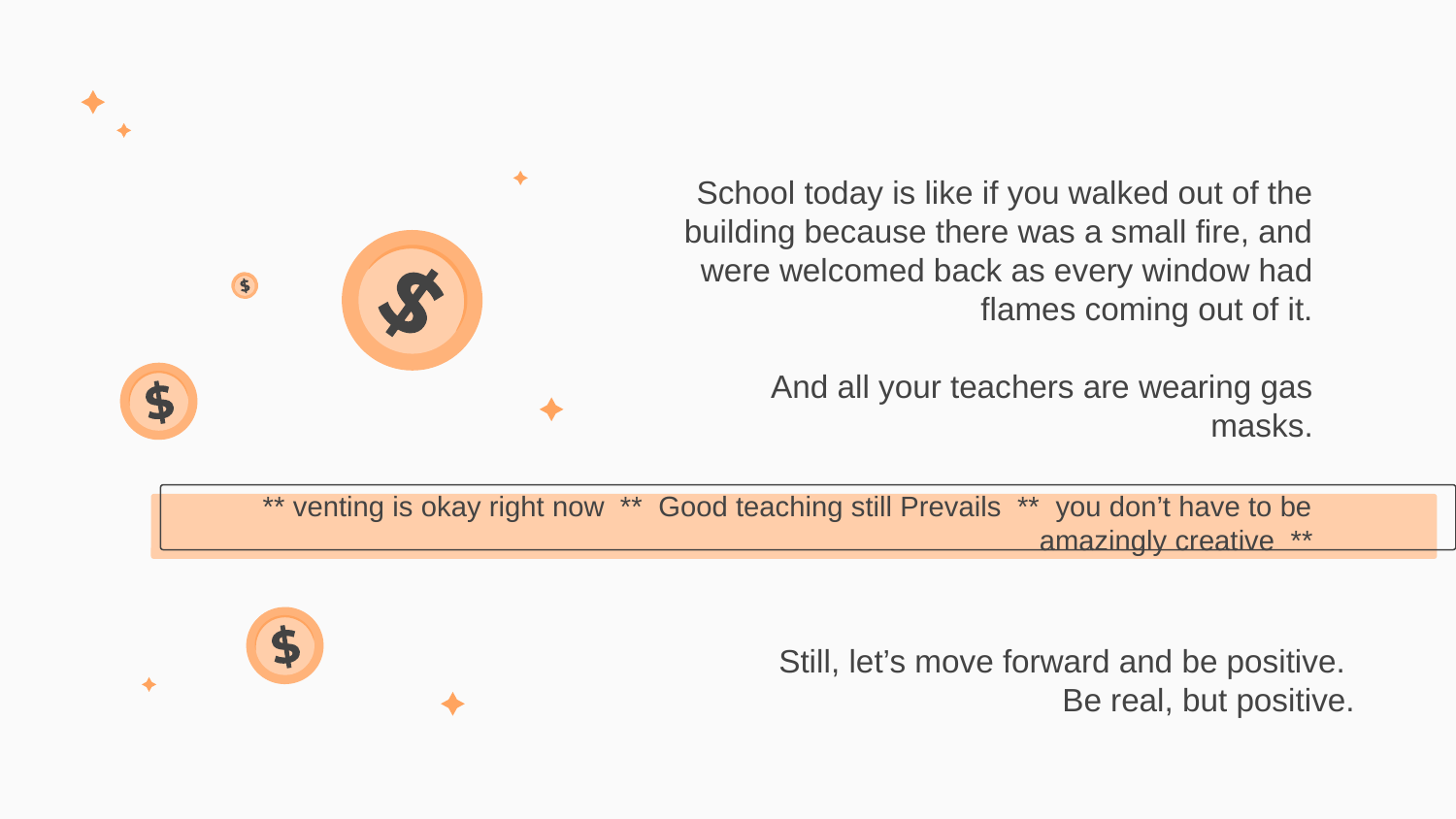

School today is like if you walked out of the building because there was a small fire, and were welcomed back as every window had flames coming out of it.

And all your teachers are wearing gas masks.
# ** venting is okay right now  **  Good teaching still Prevails  **  you don’t have to be amazingly creative  **
Still, let’s move forward and be positive.
Be real, but positive.